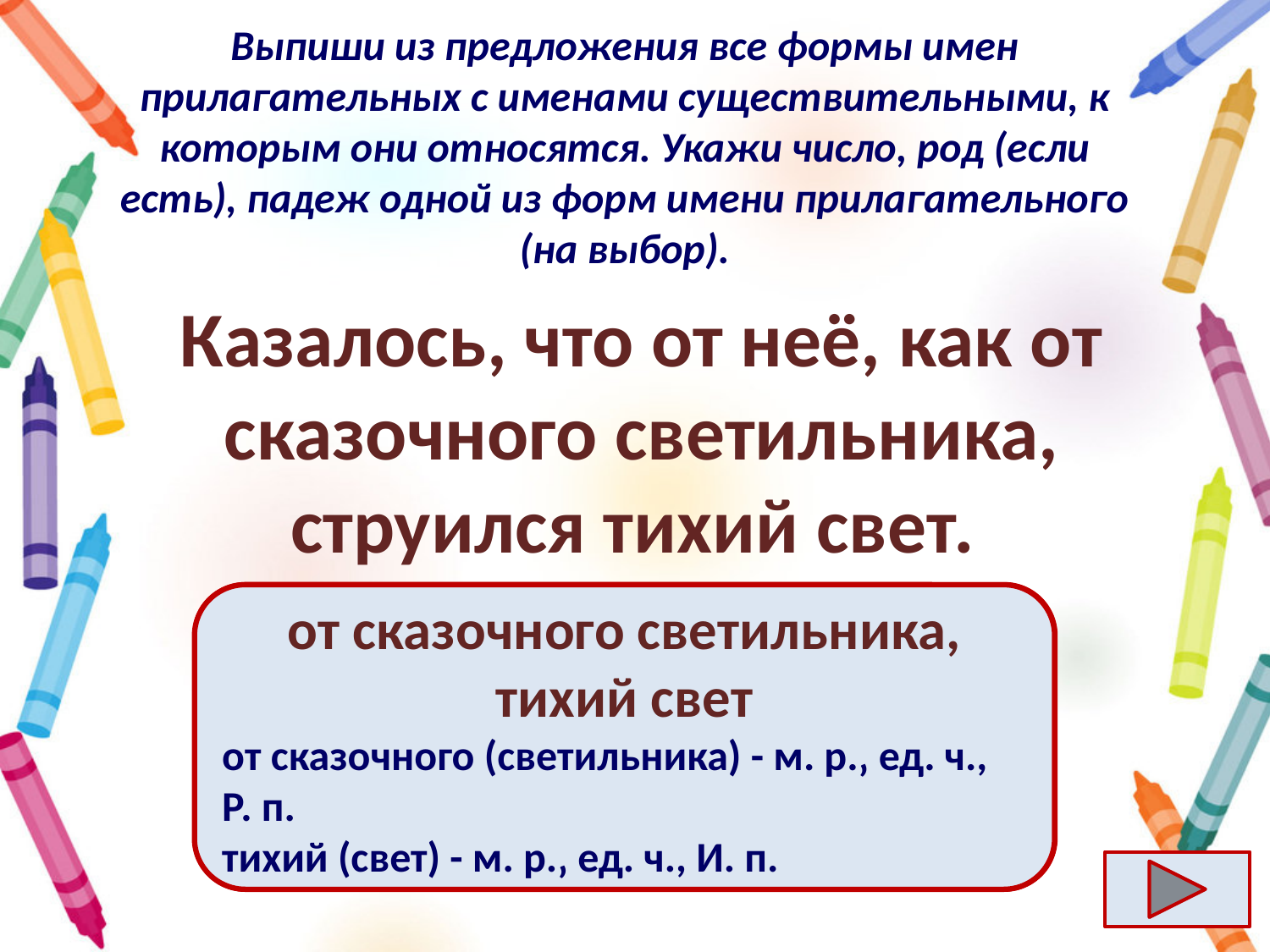

# Выпиши из предложения все формы имен прилагательных с именами существительными, к которым они относятся. Укажи число, род (если есть), падеж одной из форм имени прилагательного (на выбор).
Казалось, что от неё, как от сказочного светильника, струился тихий свет.

Ответ
от сказочного светильника, тихий свет
от сказочного (светильника) - м. р.‚ ед. ч., Р. п.
тихий (свет) - м. р.‚ ед. ч., И. п.